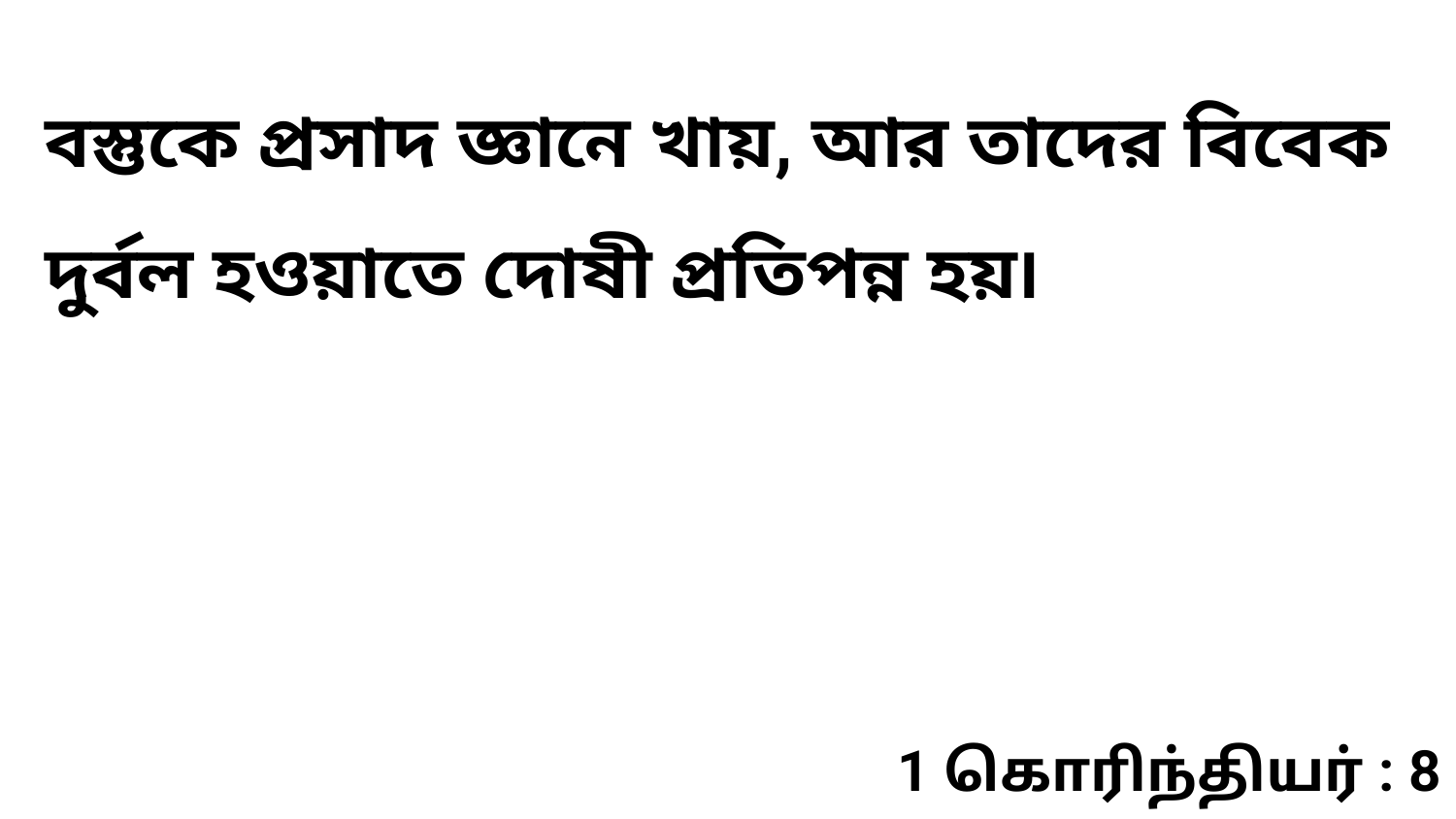

বস্তুকে প্রসাদ জ্ঞানে খায়, আর তাদের বিবেক দুর্বল হওয়াতে দোষী প্রতিপন্ন হয়৷
1 கொரிந்தியர் : 8